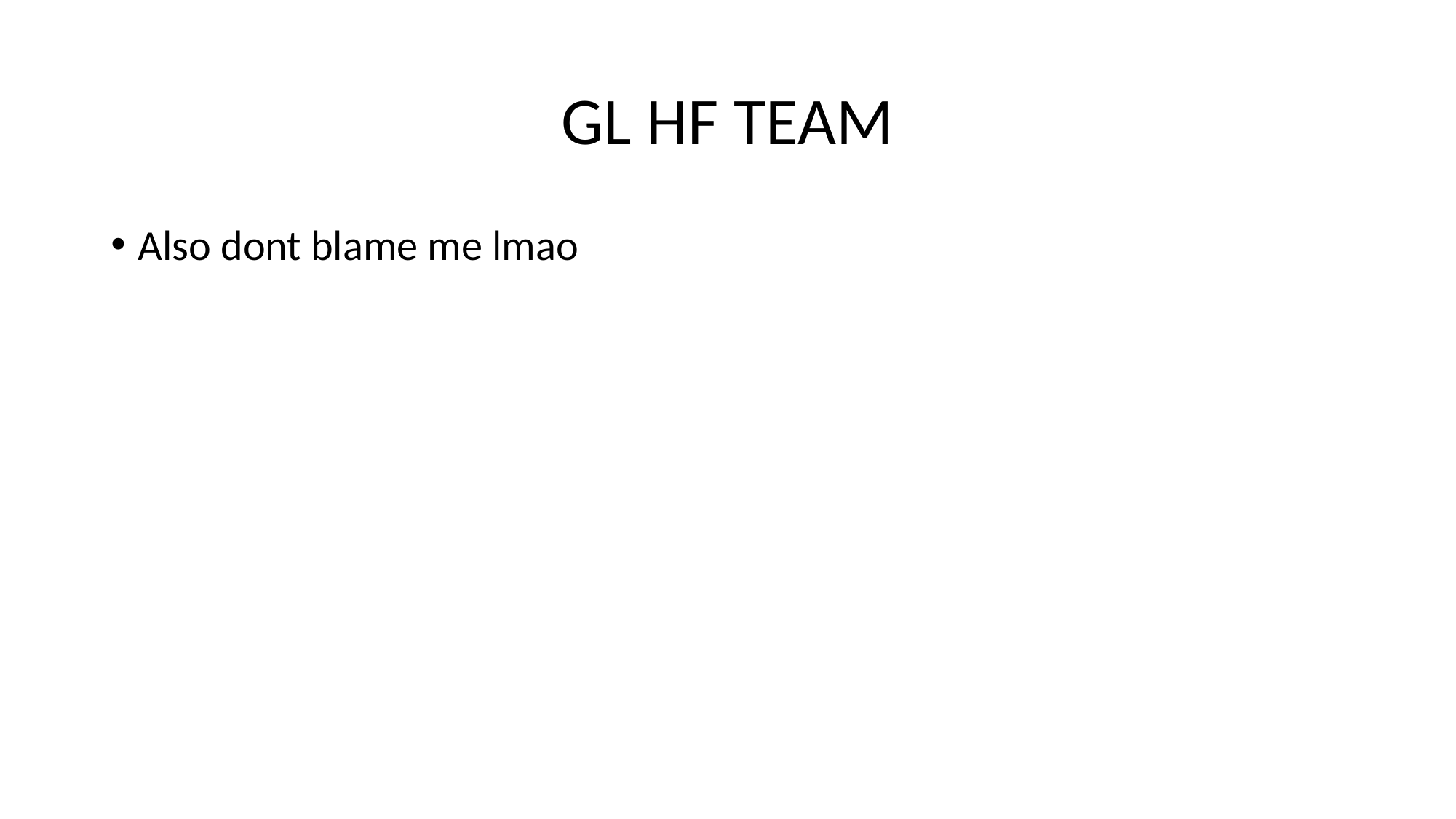

# GL HF TEAM
Also dont blame me lmao